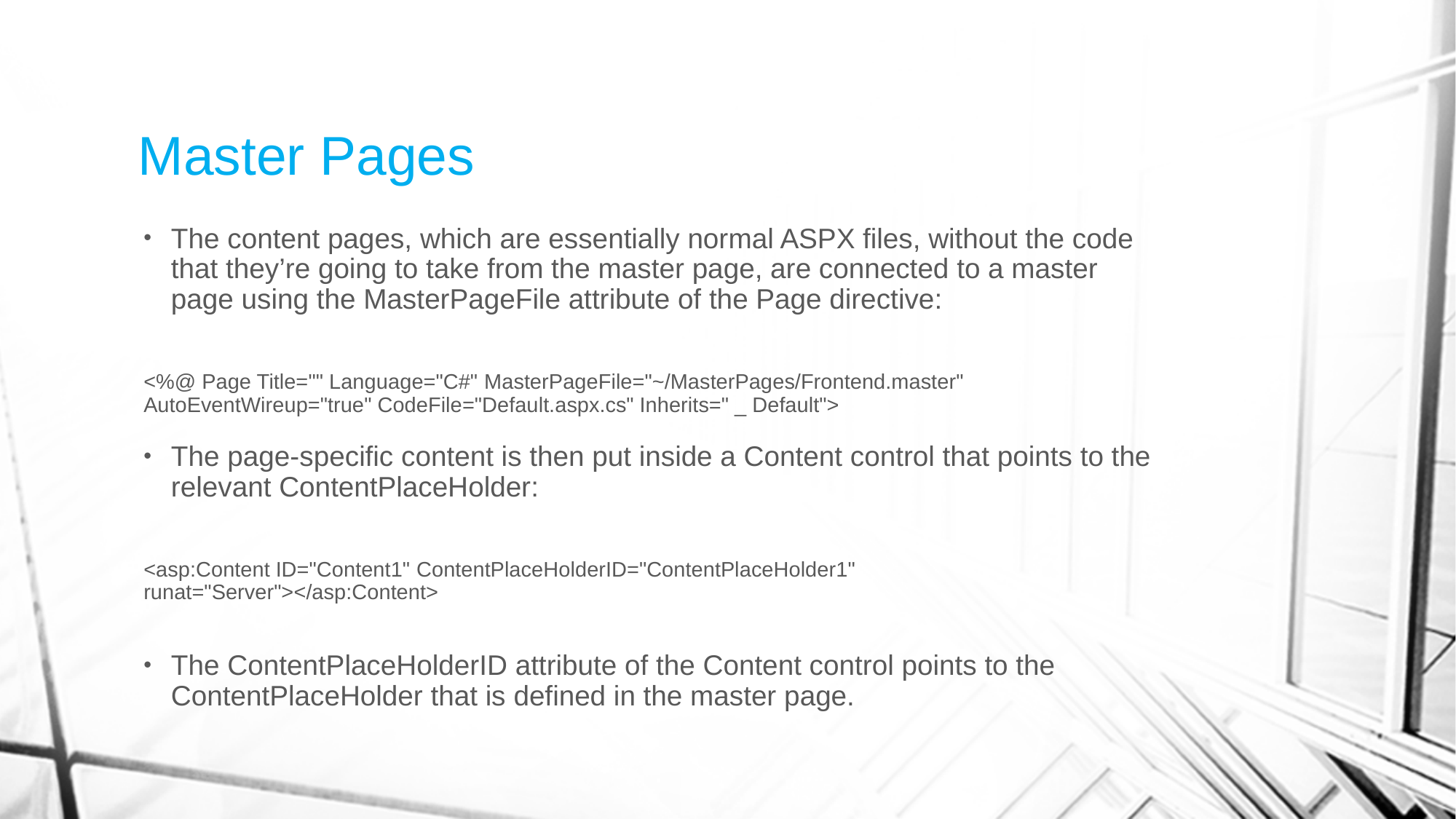

# Master Pages
The content pages, which are essentially normal ASPX files, without the code that they’re going to take from the master page, are connected to a master page using the MasterPageFile attribute of the Page directive:

<%@ Page Title="" Language="C#" MasterPageFile="~/MasterPages/Frontend.master"
AutoEventWireup="true" CodeFile="Default.aspx.cs" Inherits=" _ Default">
The page-specific content is then put inside a Content control that points to the relevant ContentPlaceHolder:

<asp:Content ID="Content1" ContentPlaceHolderID="ContentPlaceHolder1"
runat="Server"></asp:Content>

The ContentPlaceHolderID attribute of the Content control points to the ContentPlaceHolder that is defined in the master page.